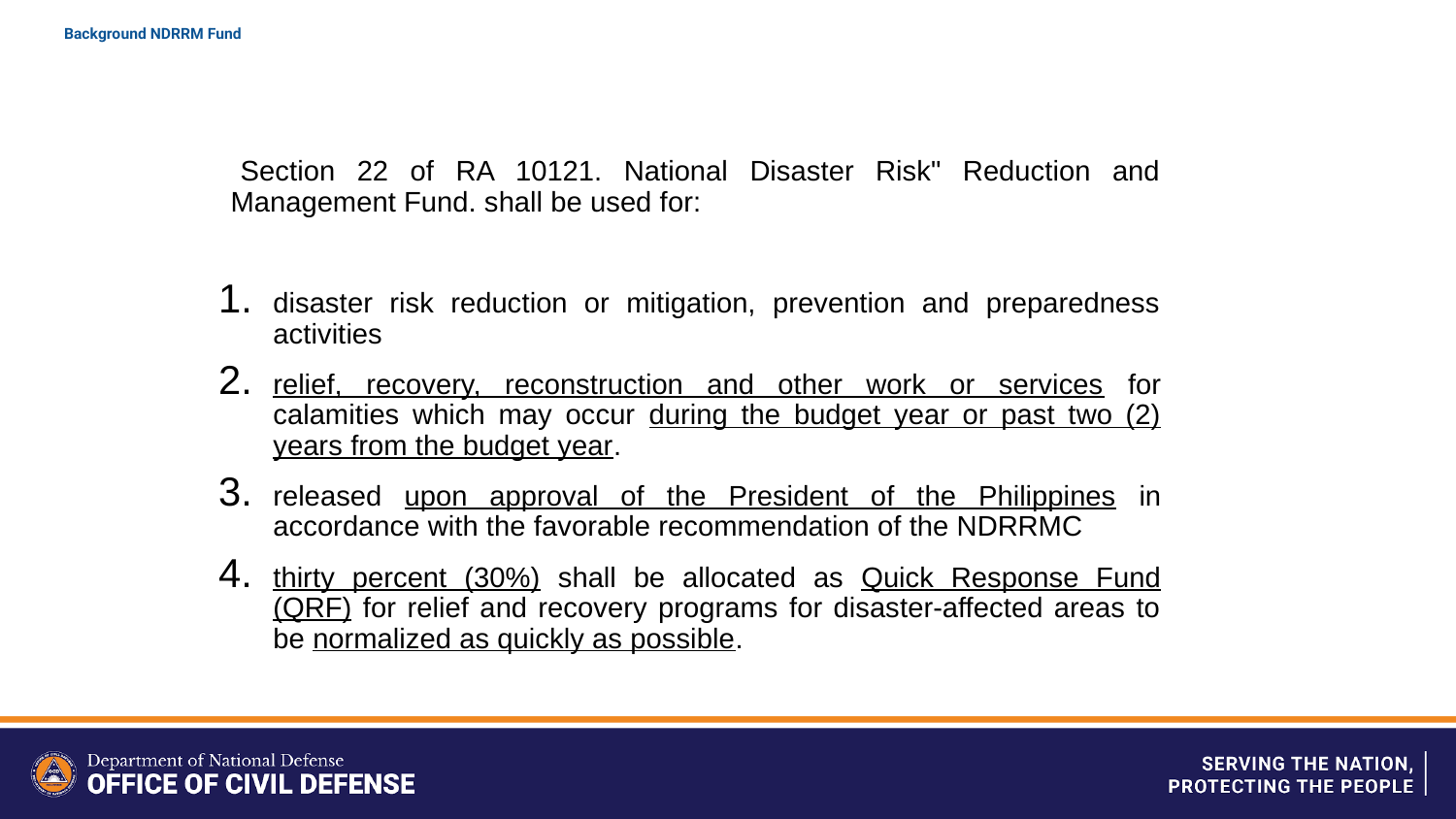

# Background NDRRM Fund
 Section 22 of RA 10121. National Disaster Risk" Reduction and Management Fund. shall be used for:

disaster risk reduction or mitigation, prevention and preparedness activities
relief, recovery, reconstruction and other work or services for calamities which may occur during the budget year or past two (2) years from the budget year.
released upon approval of the President of the Philippines in accordance with the favorable recommendation of the NDRRMC
thirty percent (30%) shall be allocated as Quick Response Fund (QRF) for relief and recovery programs for disaster-affected areas to be normalized as quickly as possible.